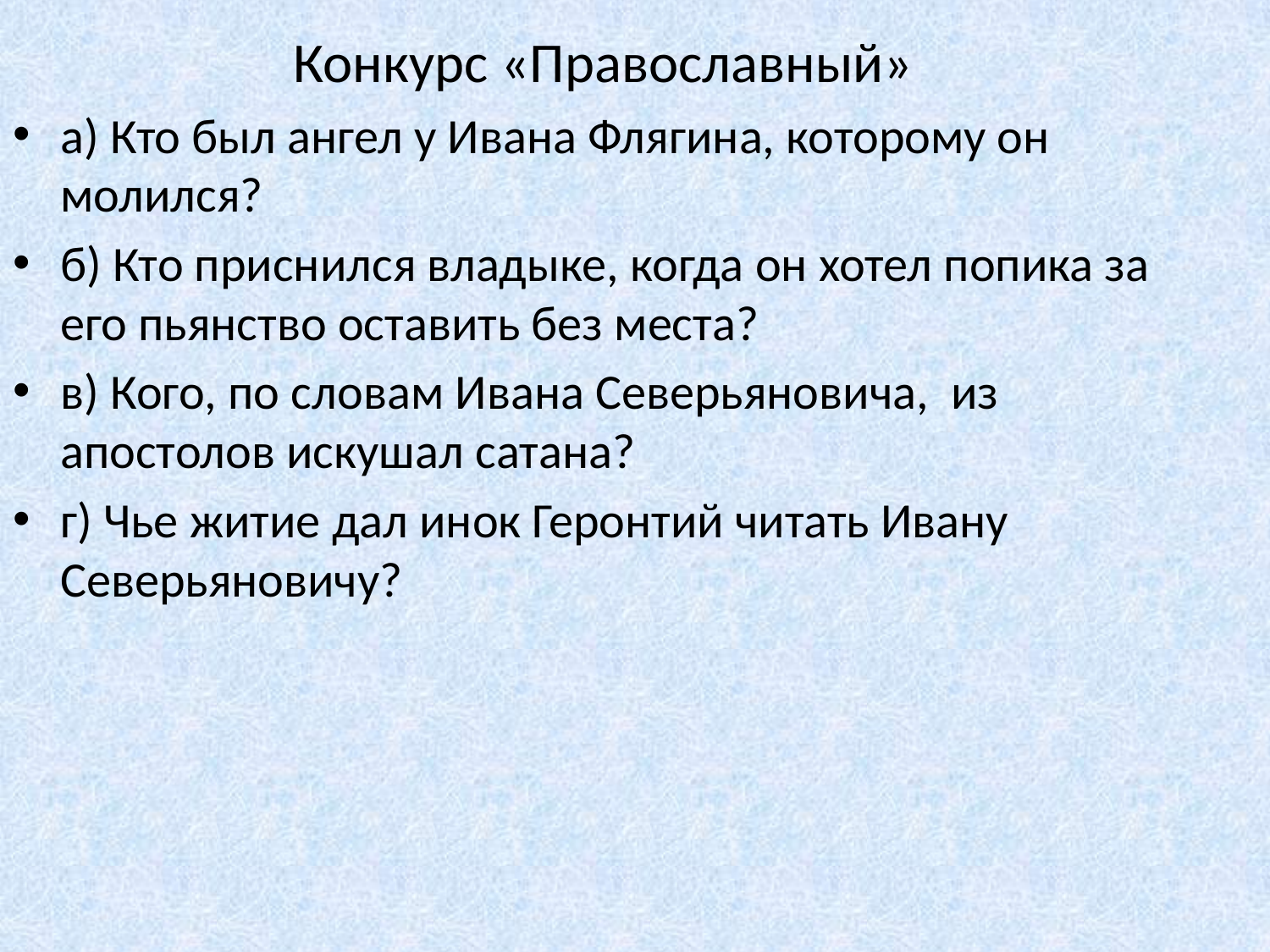

Конкурс «Православный»
а) Кто был ангел у Ивана Флягина, которому он молился?
б) Кто приснился владыке, когда он хотел попика за его пьянство оставить без места?
в) Кого, по словам Ивана Северьяновича,  из апостолов искушал сатана?
г) Чье житие дал инок Геронтий читать Ивану Северьяновичу?